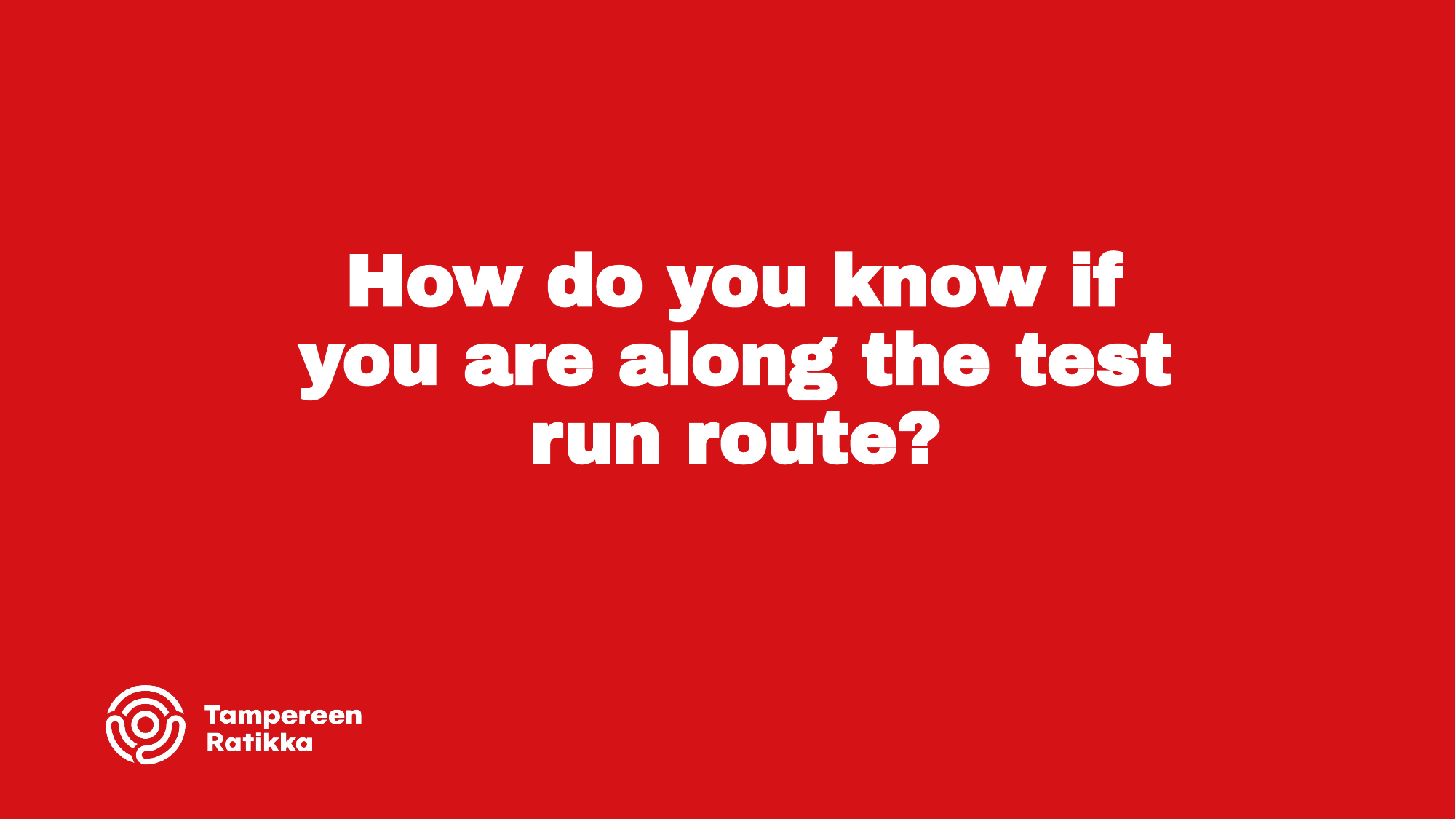

# How do you know if you are along the test run route?